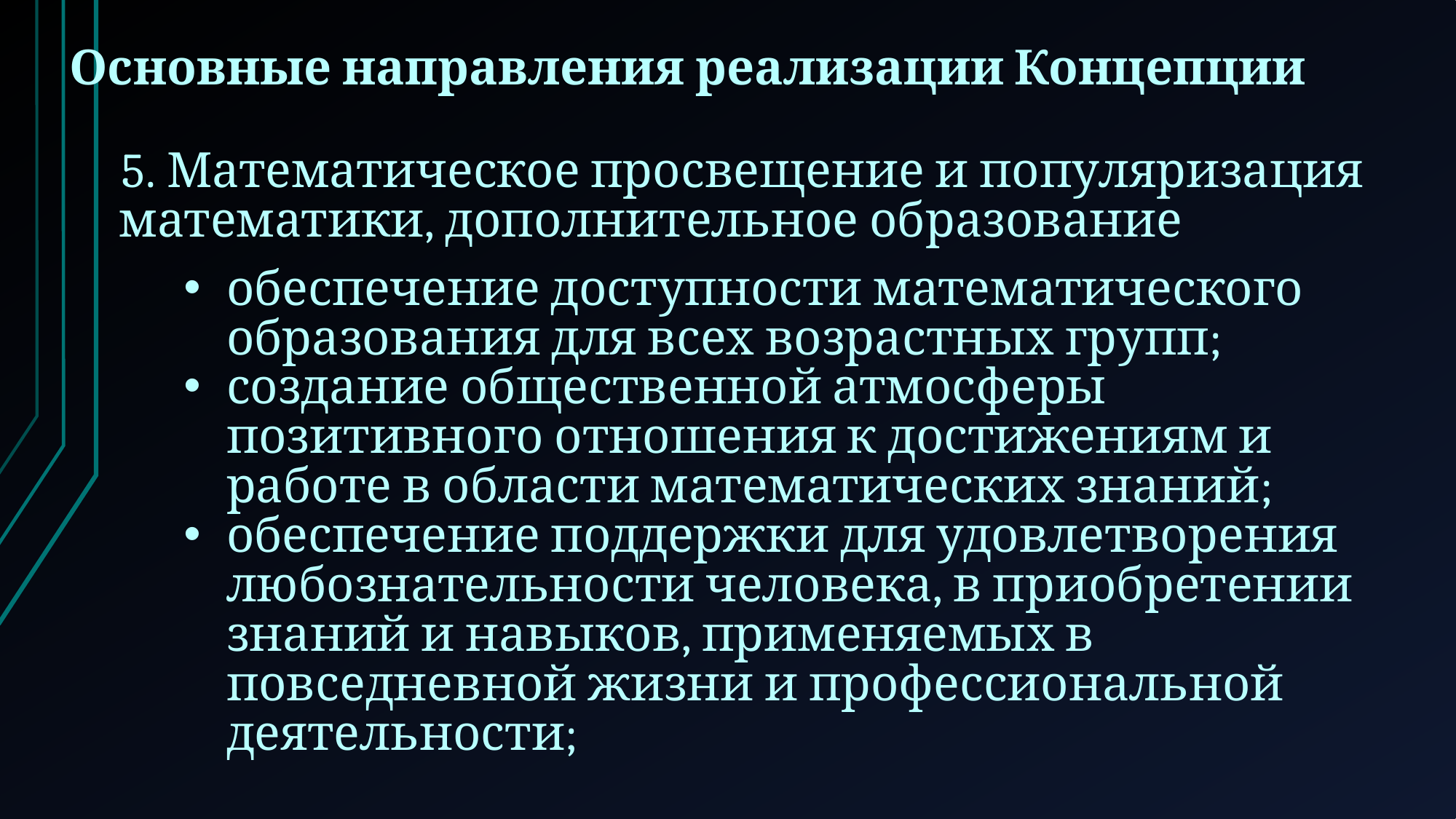

Основные направления реализации Концепции
5. Математическое просвещение и популяризация математики, дополнительное образование

обеспечение доступности математического образования для всех возрастных групп;
создание общественной атмосферы позитивного отношения к достижениям и работе в области математических знаний;
обеспечение поддержки для удовлетворения любознательности человека, в приобретении знаний и навыков, применяемых в повседневной жизни и профессиональной деятельности;